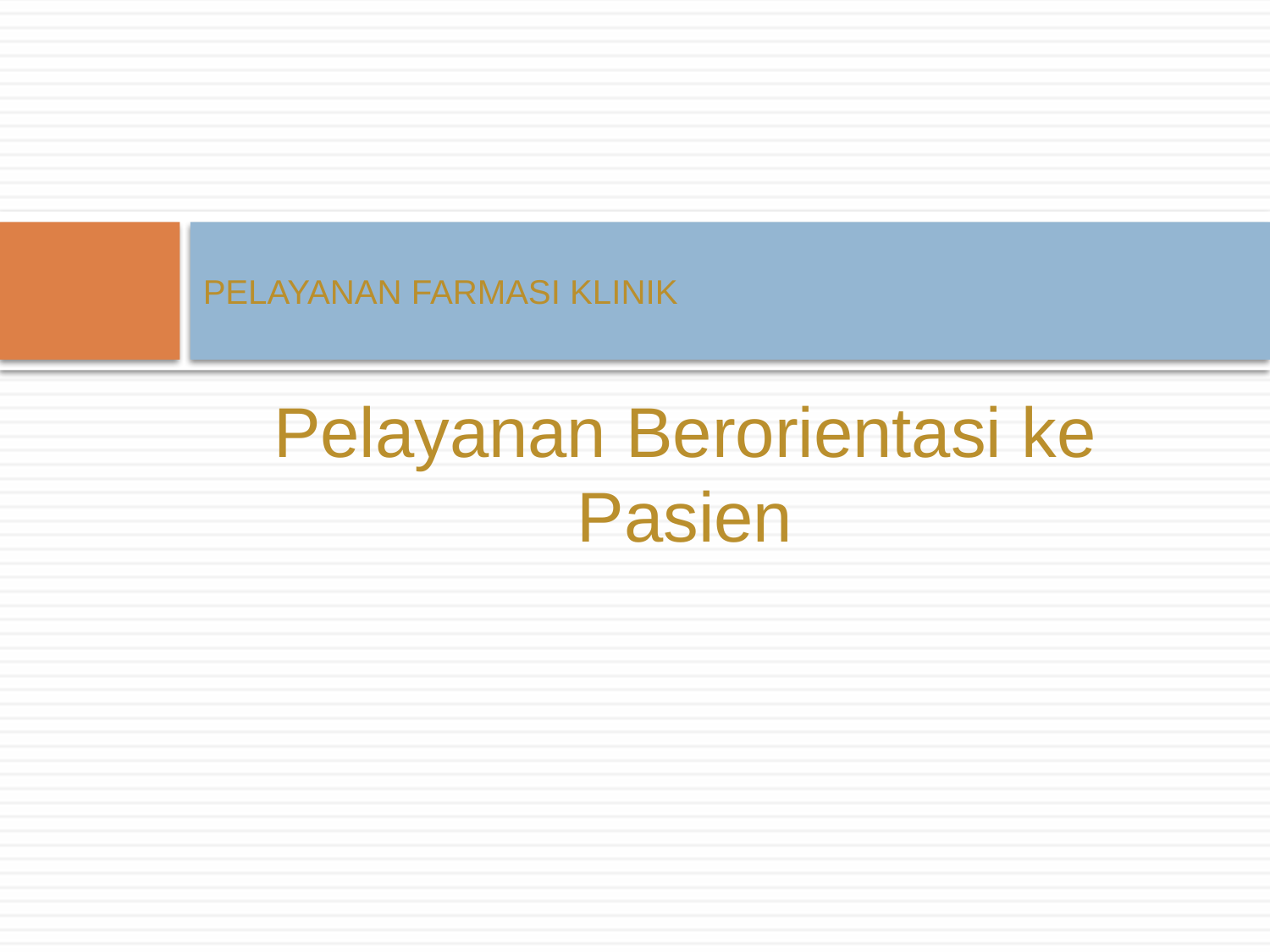

# PELAYANAN FARMASI KLINIK
Pelayanan Berorientasi ke Pasien